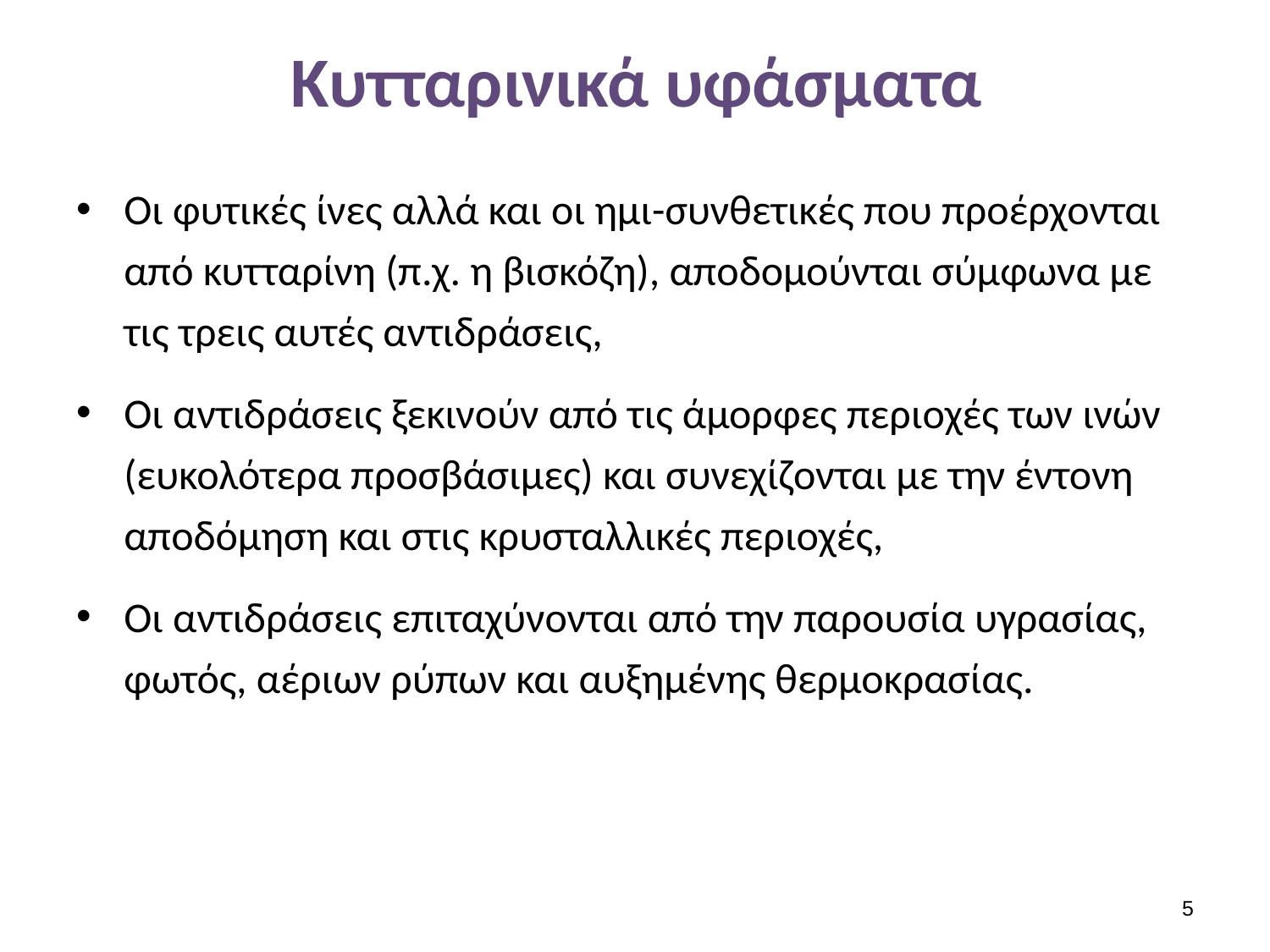

# Κυτταρινικά υφάσματα
Οι φυτικές ίνες αλλά και οι ημι-συνθετικές που προέρχονται από κυτταρίνη (π.χ. η βισκόζη), αποδομούνται σύμφωνα με τις τρεις αυτές αντιδράσεις,
Οι αντιδράσεις ξεκινούν από τις άμορφες περιοχές των ινών (ευκολότερα προσβάσιμες) και συνεχίζονται με την έντονη αποδόμηση και στις κρυσταλλικές περιοχές,
Οι αντιδράσεις επιταχύνονται από την παρουσία υγρασίας, φωτός, αέριων ρύπων και αυξημένης θερμοκρασίας.
5